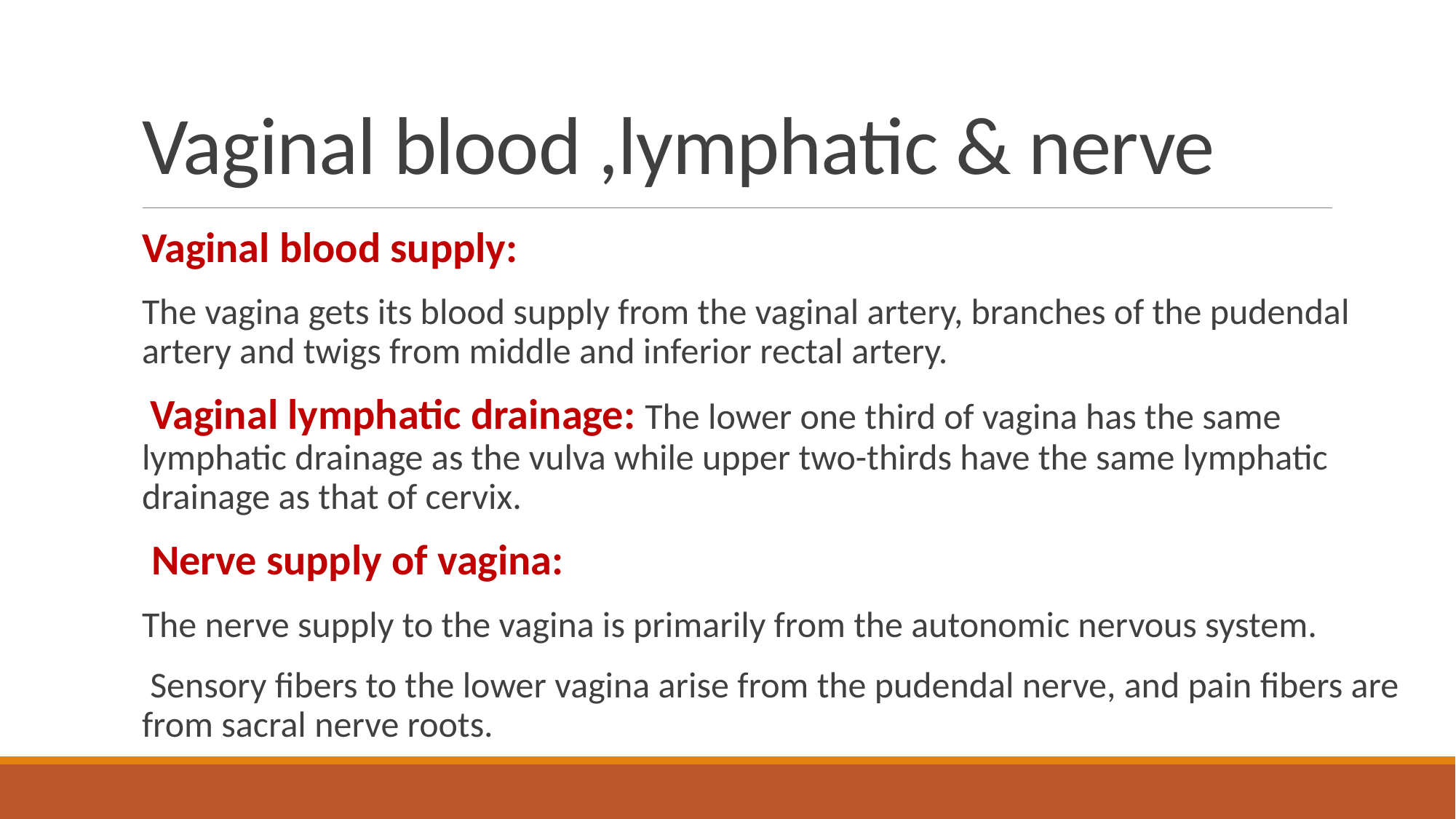

# Vaginal blood ,lymphatic & nerve
Vaginal blood supply:
The vagina gets its blood supply from the vaginal artery, branches of the pudendal artery and twigs from middle and inferior rectal artery.
 Vaginal lymphatic drainage: The lower one third of vagina has the same lymphatic drainage as the vulva while upper two-thirds have the same lymphatic drainage as that of cervix.
 Nerve supply of vagina:
The nerve supply to the vagina is primarily from the autonomic nervous system.
 Sensory fibers to the lower vagina arise from the pudendal nerve, and pain fibers are from sacral nerve roots.